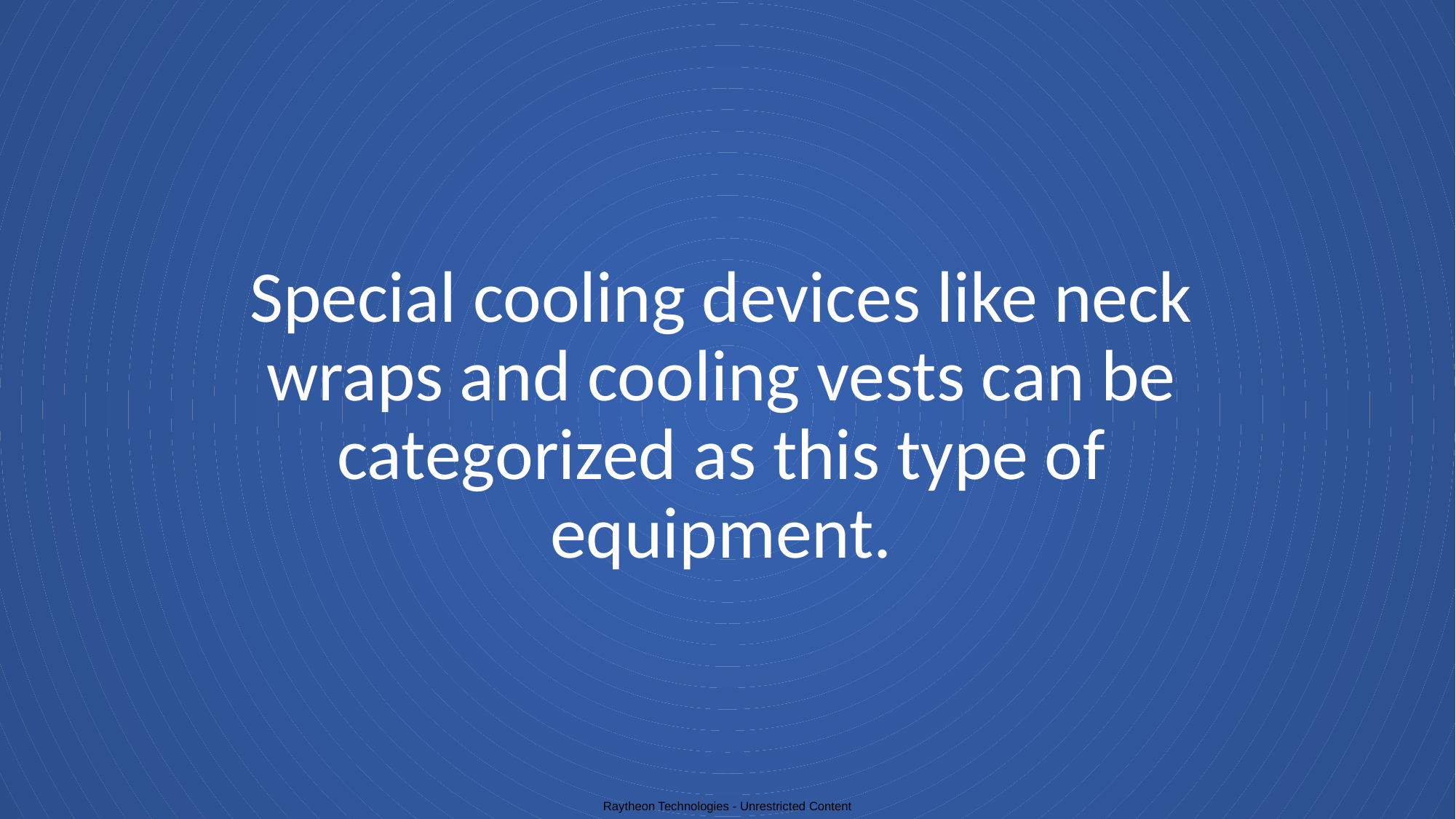

# Special cooling devices like neck wraps and cooling vests can be categorized as this type of equipment.
Raytheon Technologies - Unrestricted Content